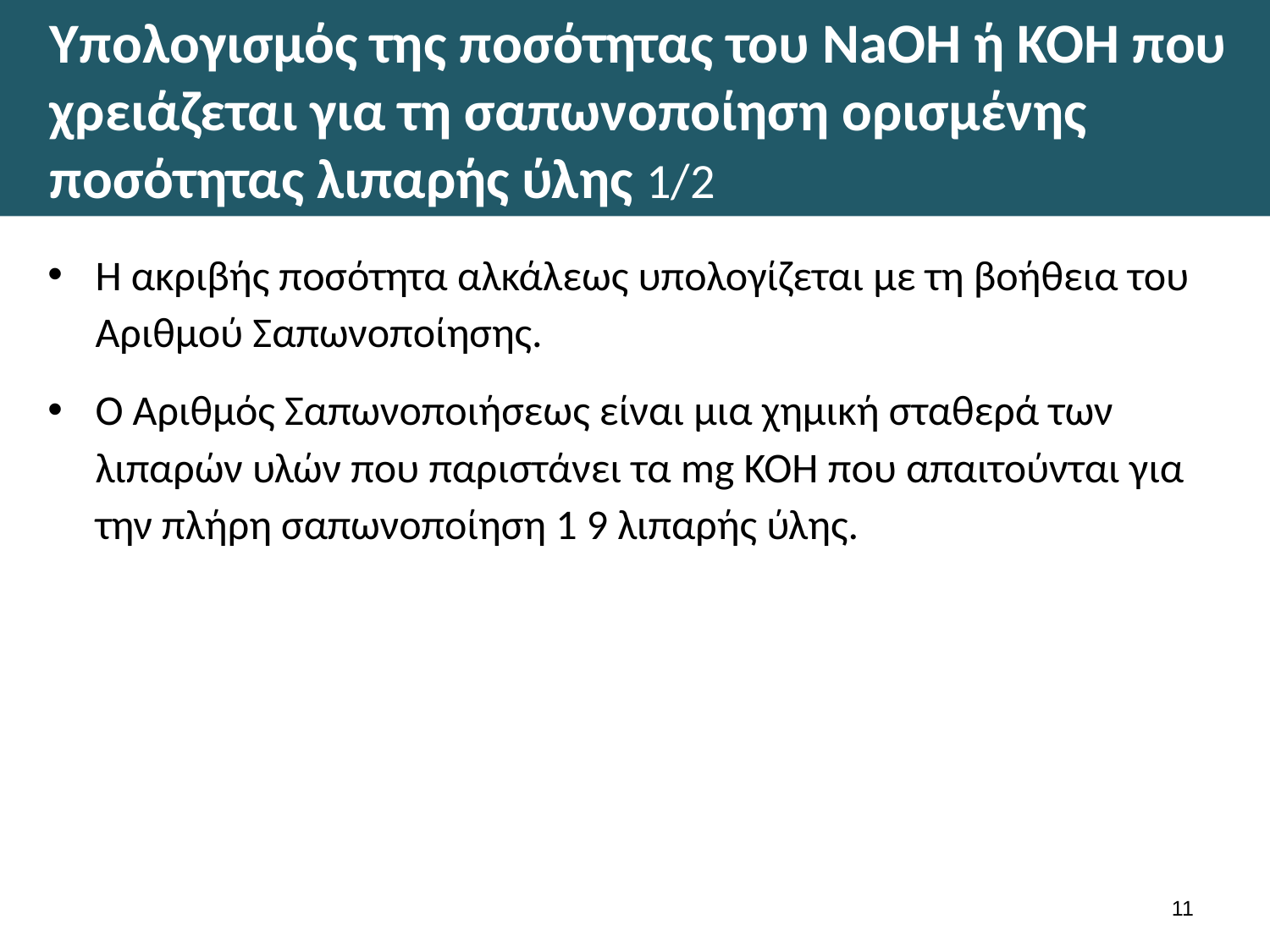

# Υπολογισμός της ποσότητας του NaOH ή ΚΟΗ που χρειάζεται για τη σαπωνοποίηση ορισμένης ποσότητας λιπαρής ύλης 1/2
Η ακριβής ποσότητα αλκάλεως υπολογίζεται με τη βοήθεια του Αριθμού Σαπωνοποίησης.
Ο Αριθμός Σαπωνοποιήσεως είναι μια χημική σταθερά των λιπαρών υλών που παριστάνει τα mg ΚΟΗ που απαιτούνται για την πλήρη σαπωνοποίηση 1 9 λιπαρής ύλης.
11